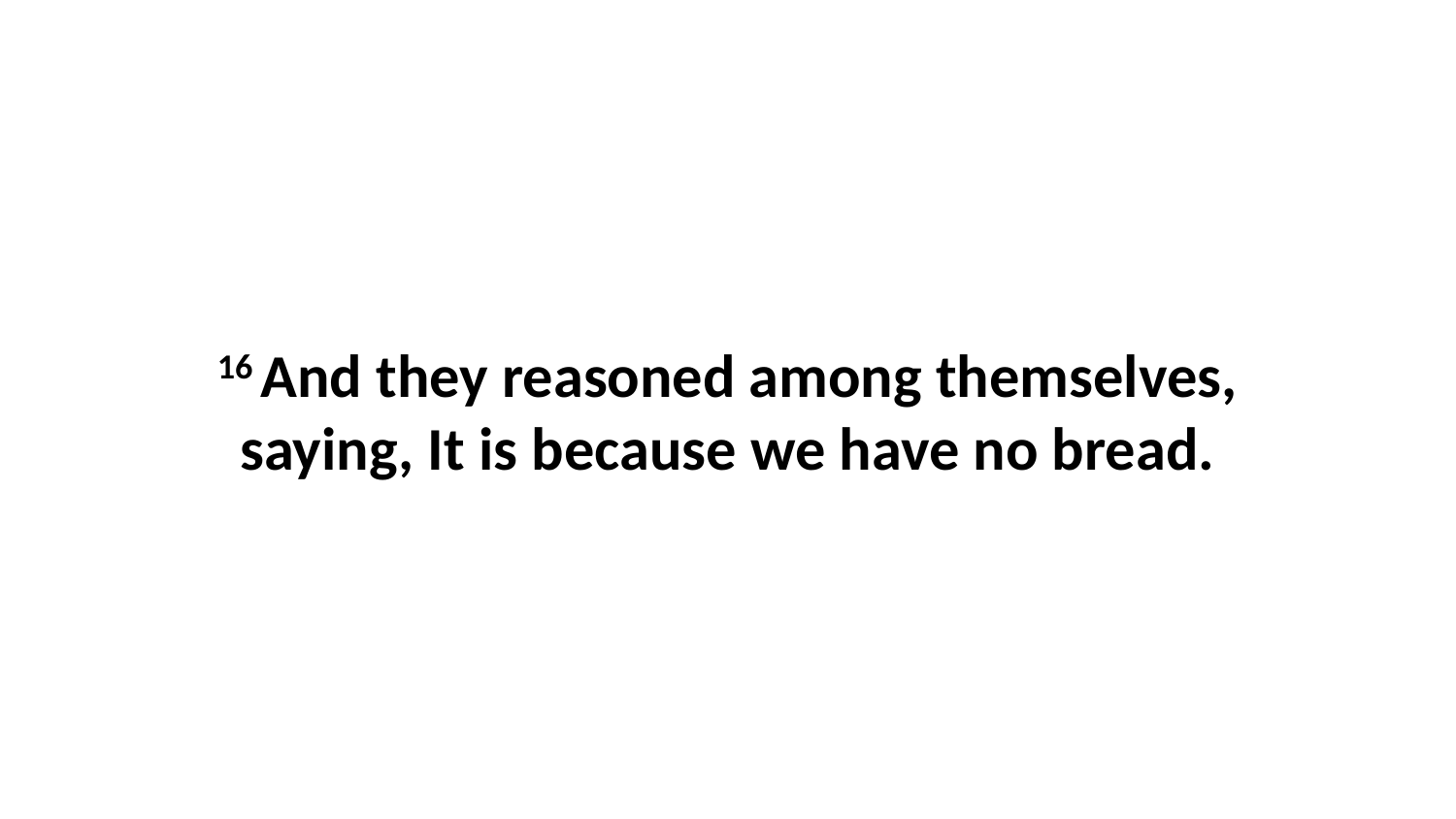

16 And they reasoned among themselves, saying, It is because we have no bread.